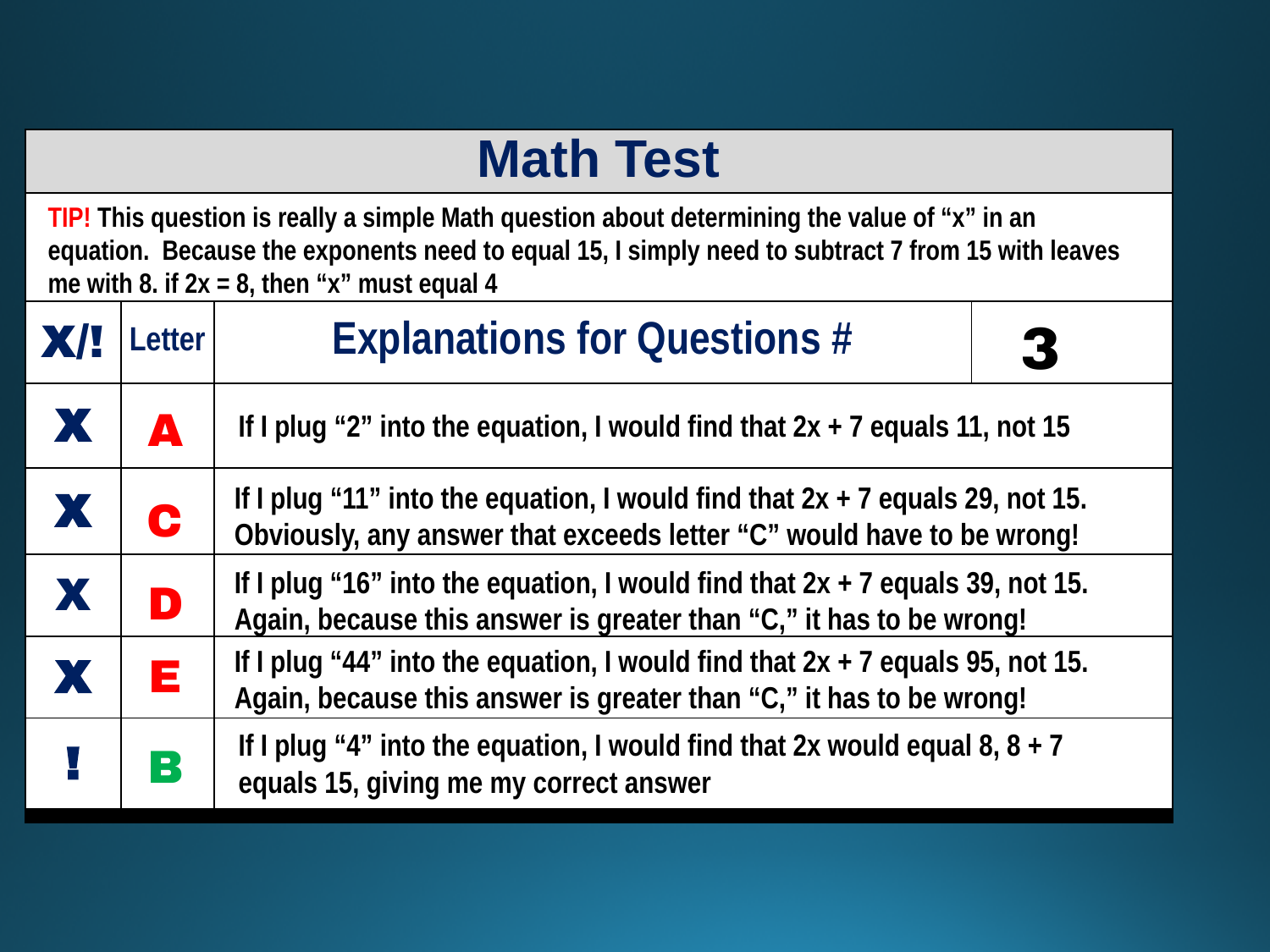

| Math Test |  |  |  |
| --- | --- | --- | --- |
|  |  |  |  |
| X/! | Letter | Explanations for Questions # |  |
| X |  |  |  |
| X |  |  |  |
| X |  |  |  |
| X |  |  |  |
| ! |  |  |  |
|  |  |  |  |
TIP! This question is really a simple Math question about determining the value of “x” in an equation.  Because the exponents need to equal 15, I simply need to subtract 7 from 15 with leaves me with 8. if 2x = 8, then “x” must equal 4
3
A
If I plug “2” into the equation, I would find that 2x + 7 equals 11, not 15
If I plug “11” into the equation, I would find that 2x + 7 equals 29, not 15.  Obviously, any answer that exceeds letter “C” would have to be wrong!
C
If I plug “16” into the equation, I would find that 2x + 7 equals 39, not 15. Again, because this answer is greater than “C,” it has to be wrong!
D
If I plug “44” into the equation, I would find that 2x + 7 equals 95, not 15. Again, because this answer is greater than “C,” it has to be wrong!
E
If I plug “4” into the equation, I would find that 2x would equal 8, 8 + 7 equals 15, giving me my correct answer
B